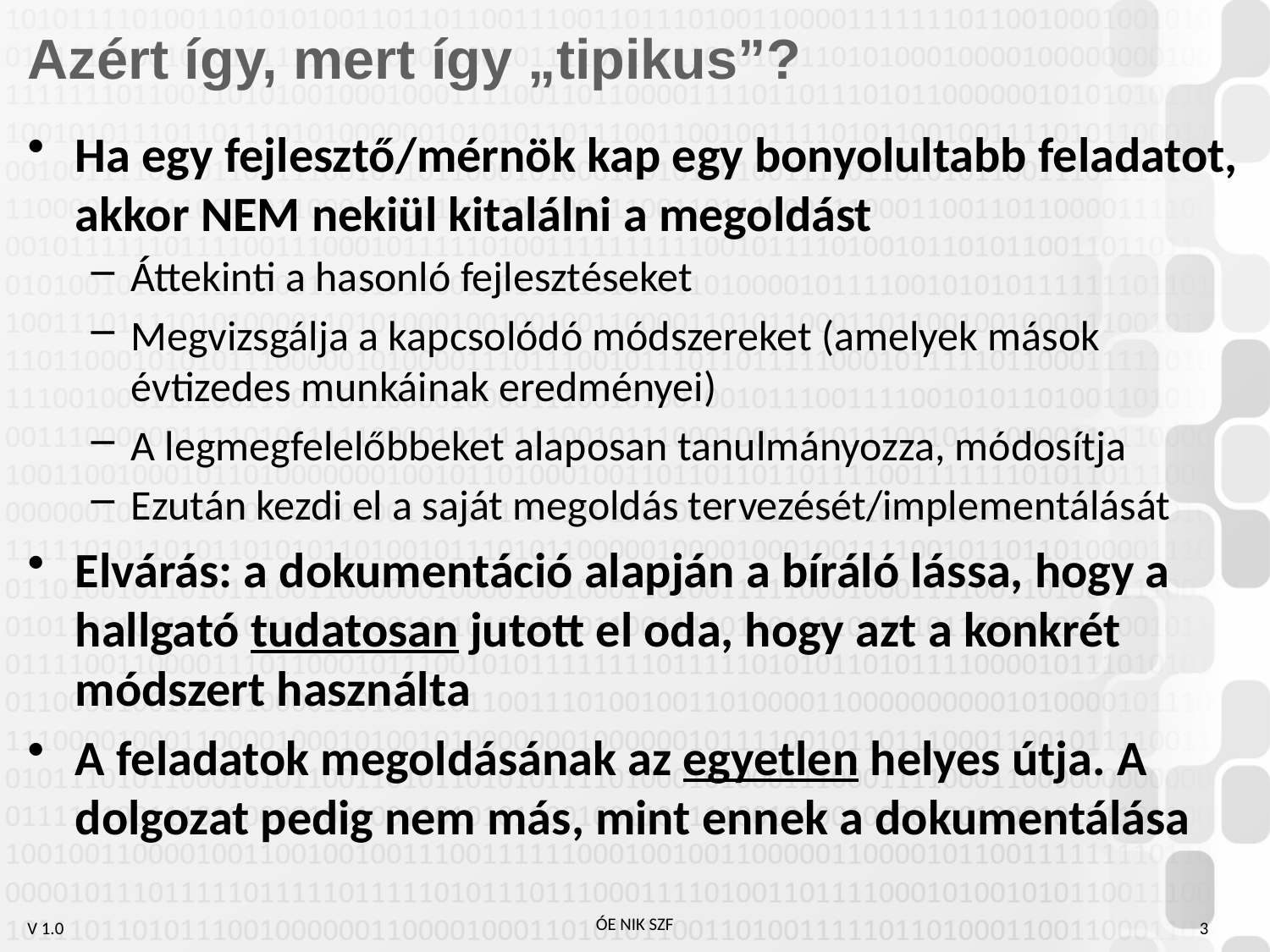

# Azért így, mert így „tipikus”?
Ha egy fejlesztő/mérnök kap egy bonyolultabb feladatot, akkor NEM nekiül kitalálni a megoldást
Áttekinti a hasonló fejlesztéseket
Megvizsgálja a kapcsolódó módszereket (amelyek mások évtizedes munkáinak eredményei)
A legmegfelelőbbeket alaposan tanulmányozza, módosítja
Ezután kezdi el a saját megoldás tervezését/implementálását
Elvárás: a dokumentáció alapján a bíráló lássa, hogy a hallgató tudatosan jutott el oda, hogy azt a konkrét módszert használta
A feladatok megoldásának az egyetlen helyes útja. A dolgozat pedig nem más, mint ennek a dokumentálása
3
ÓE NIK SZF